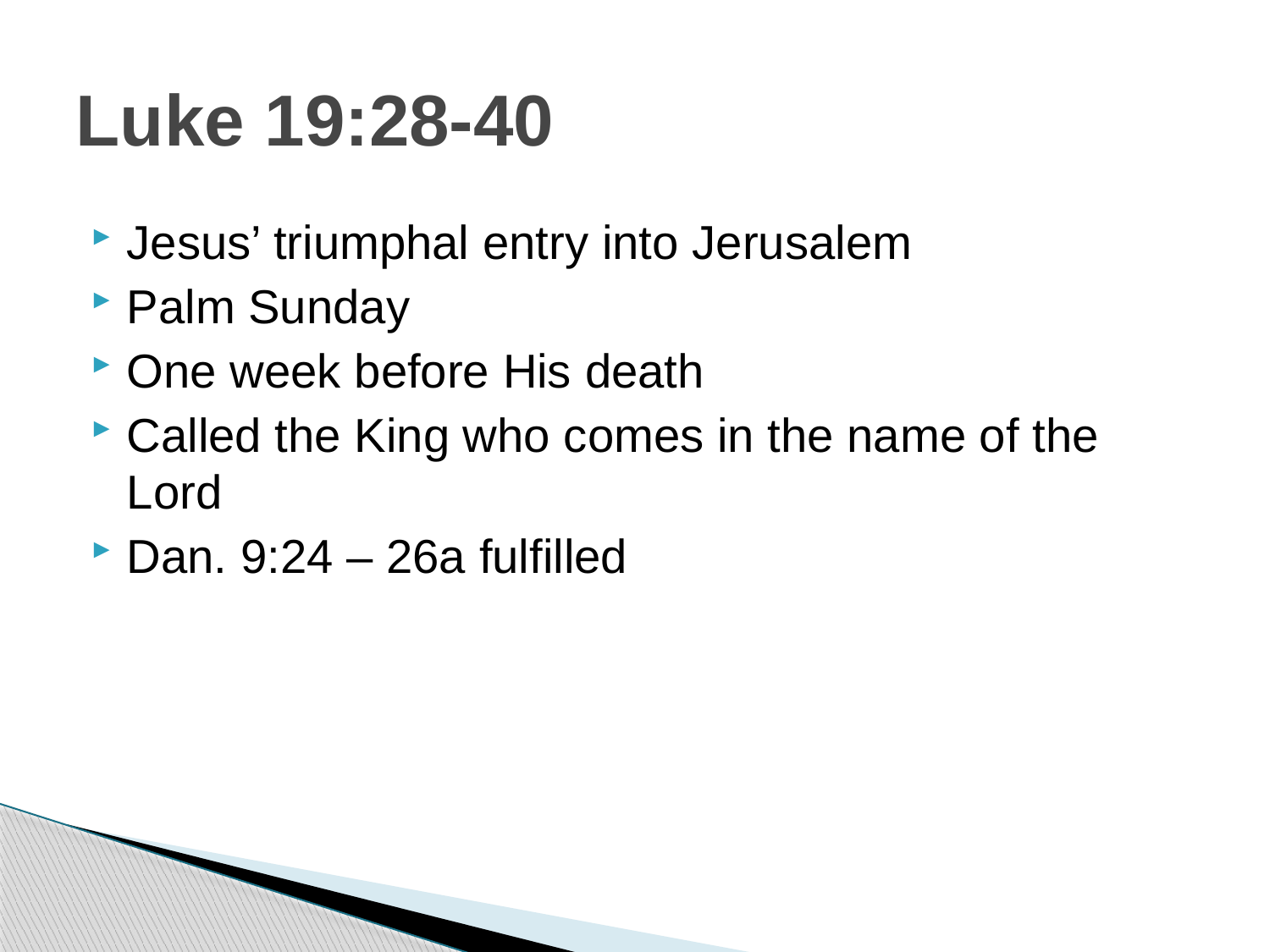

# Luke 19:28-40
Jesus’ triumphal entry into Jerusalem
Palm Sunday
One week before His death
Called the King who comes in the name of the Lord
Dan. 9:24 – 26a fulfilled